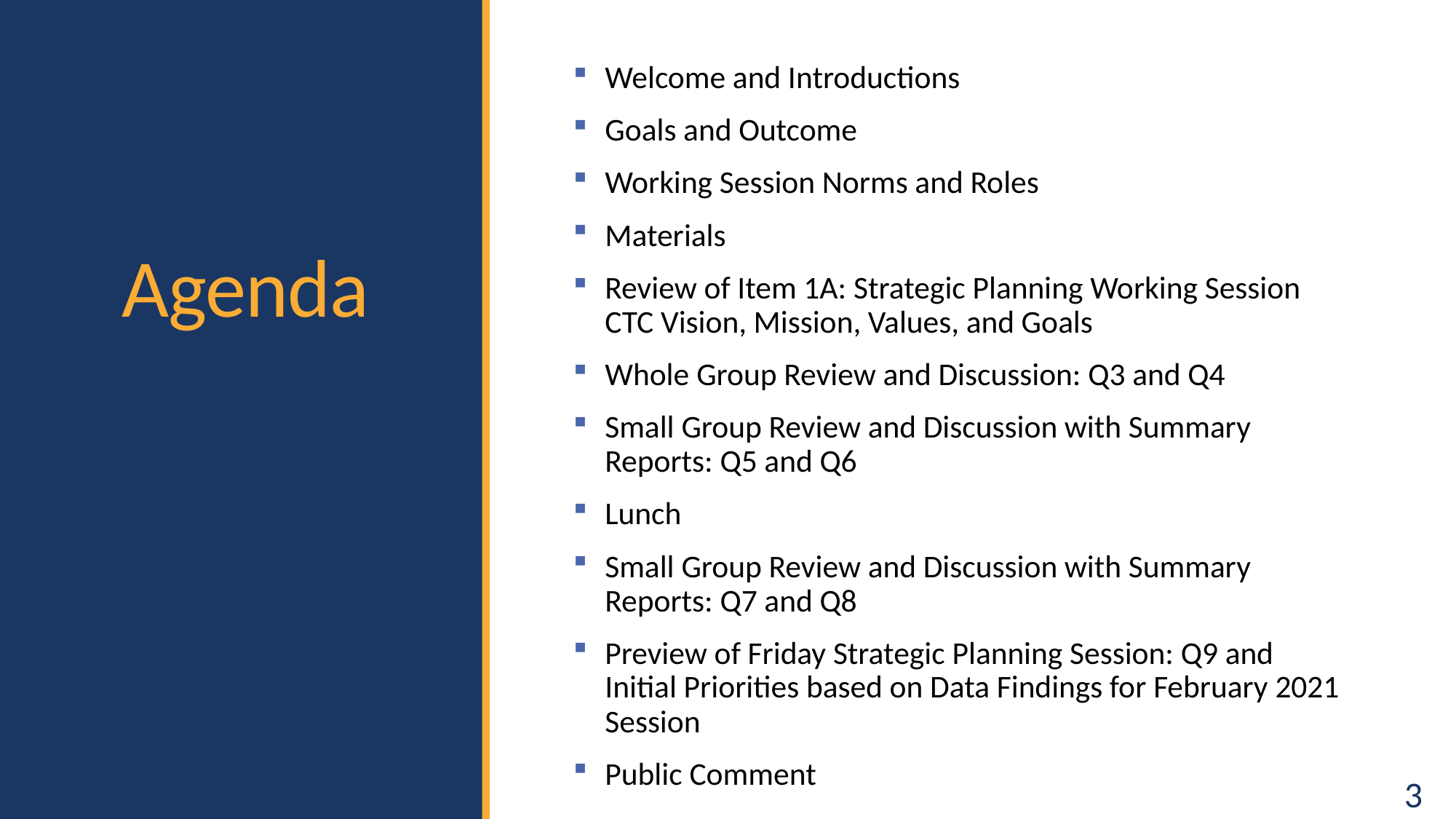

Welcome and Introductions
Goals and Outcome
Working Session Norms and Roles
Materials
Review of Item 1A: Strategic Planning Working Session CTC Vision, Mission, Values, and Goals
Whole Group Review and Discussion: Q3 and Q4
Small Group Review and Discussion with Summary Reports: Q5 and Q6
Lunch
Small Group Review and Discussion with Summary Reports: Q7 and Q8
Preview of Friday Strategic Planning Session: Q9 and Initial Priorities based on Data Findings for February 2021 Session
Public Comment

# Agenda

3